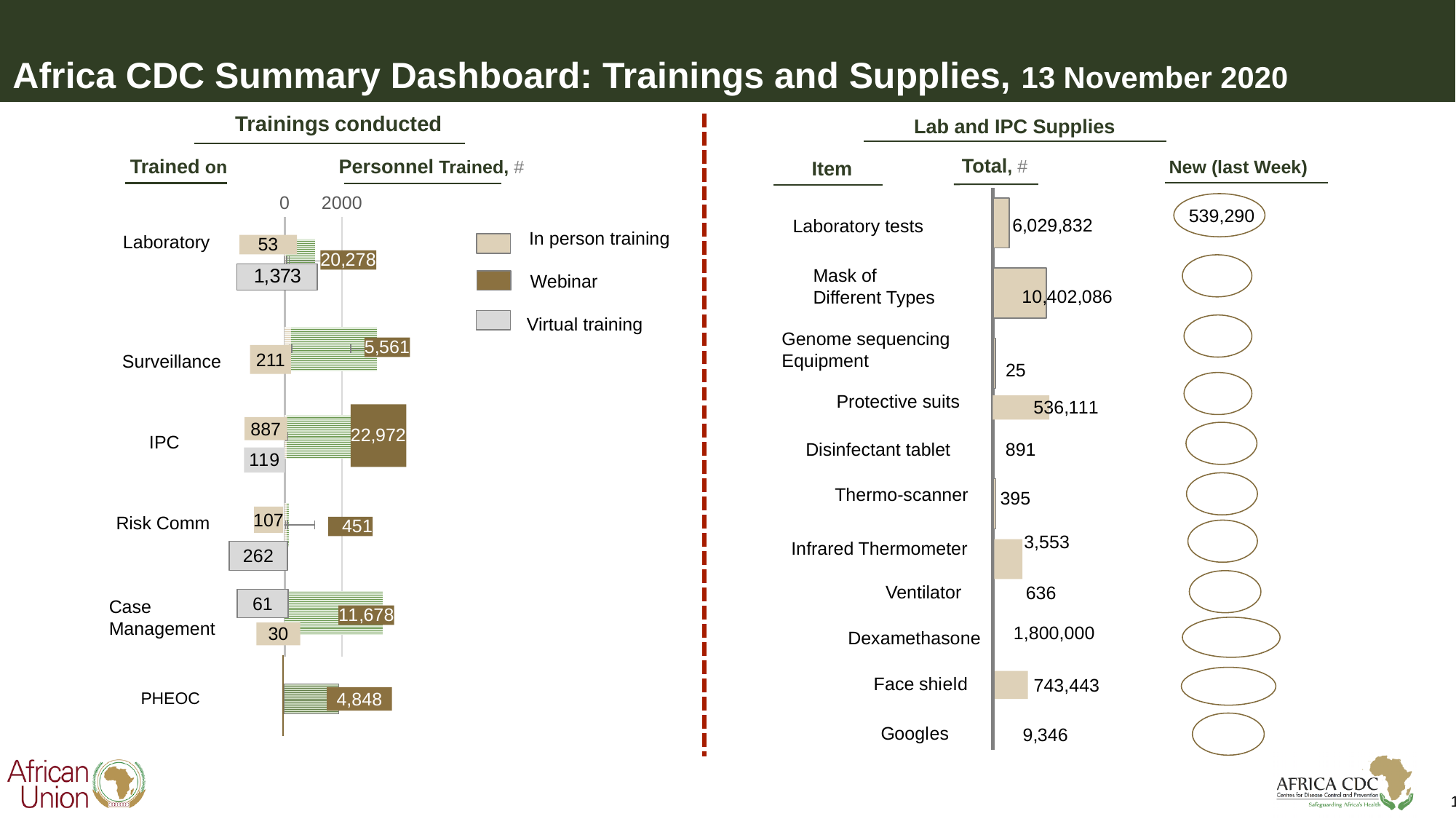

# Africa CDC Summary Dashboard: Trainings and Supplies, 13 November 2020
        Trainings conducted
         Lab and IPC Supplies
New (last Week)
    Total, #
Trained on
Personnel Trained, #
       Item

### Chart

| Category |  |
|---|---|

### Chart

| Category |  |  |
|---|---|---|
         539,290
    Laboratory tests
Laboratory
In person training

Mask of
Different Types
Webinar

Virtual training

Genome sequencing
Equipment

211
Surveillance

Protective suits

887

Disinfectant tablet
IPC
    891

Thermo-scanner
395

107
Risk Comm

3,553
Infrared Thermometer

Ventilator
636
61
Case
Management

    1,800,000

Dexamethasone

                           743,443
PHEOC

4,848